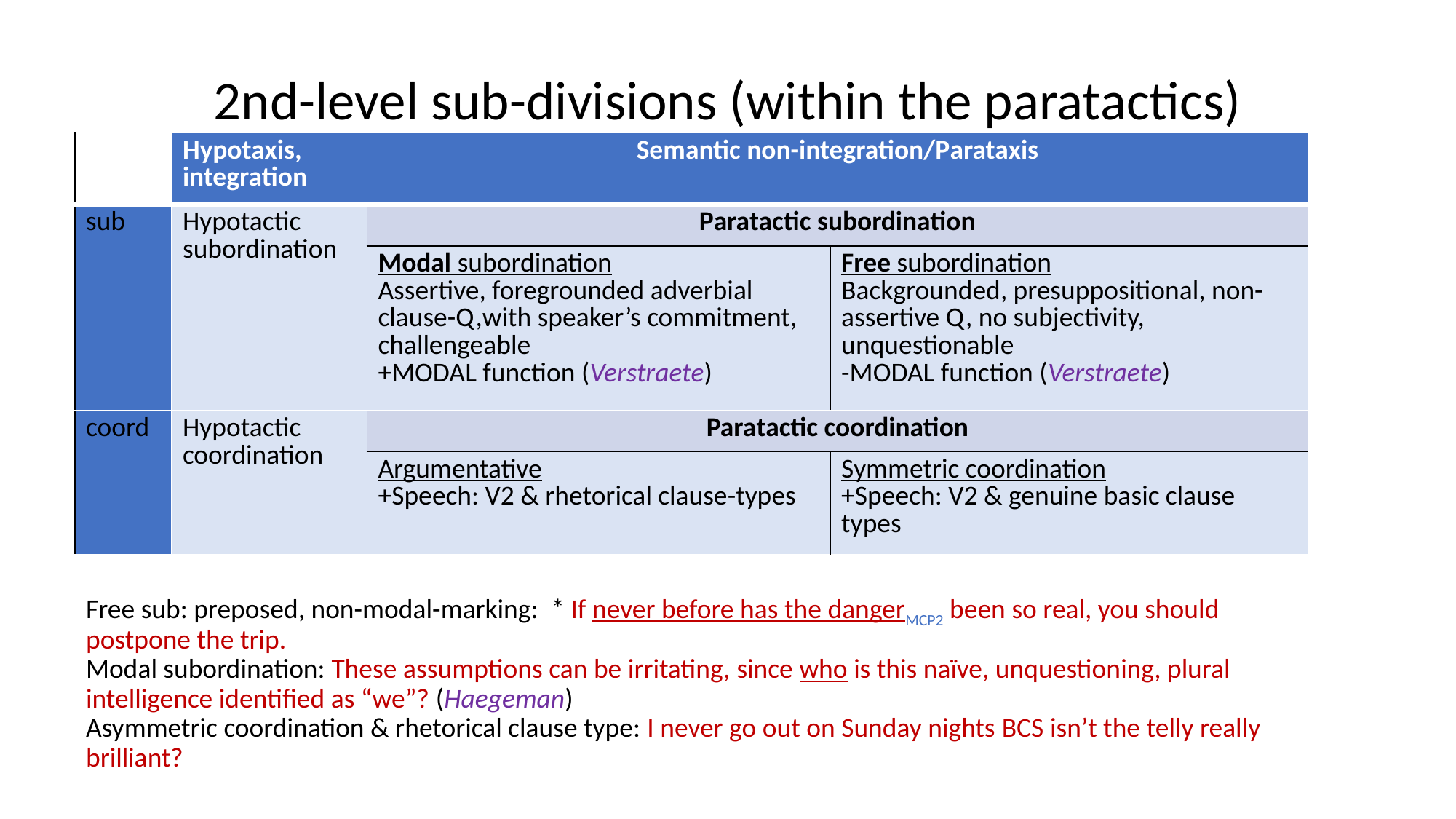

# 2nd-level sub-divisions (within the paratactics)
|  | Hypotaxis, integration | Semantic non-integration/Parataxis |  |
| --- | --- | --- | --- |
| sub | Hypotactic subordination | Paratactic subordination |  |
|  |  | Modal subordination Assertive, foregrounded adverbial clause-Q,with speaker’s commitment, challengeable +MODAL function (Verstraete) | Free subordination Backgrounded, presuppositional, non-assertive Q, no subjectivity, unquestionable -MODAL function (Verstraete) |
| coord | Hypotactic coordination | Paratactic coordination |  |
|  |  | Argumentative +Speech: V2 & rhetorical clause-types | Symmetric coordination +Speech: V2 & genuine basic clause types |
Free sub: preposed, non-modal-marking:  * If never before has the dangerMCP2 been so real, you should postpone the trip.
Modal subordination: These assumptions can be irritating, since who is this naïve, unquestioning, plural intelligence identified as “we”? (Haegeman)
Asymmetric coordination & rhetorical clause type: I never go out on Sunday nights BCS isn’t the telly really brilliant?